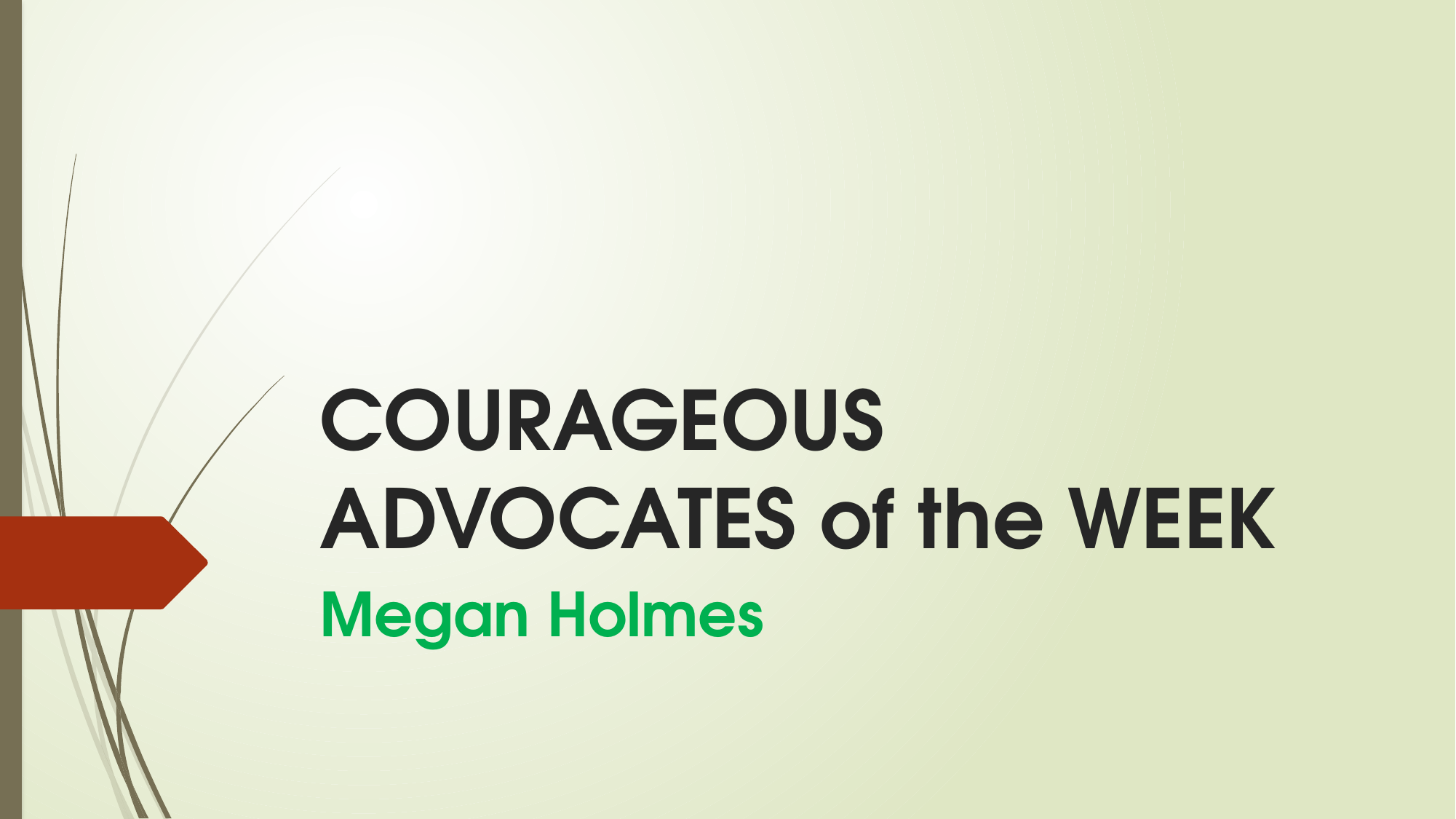

# COURAGEOUS ADVOCATES of the WEEK
Megan Holmes